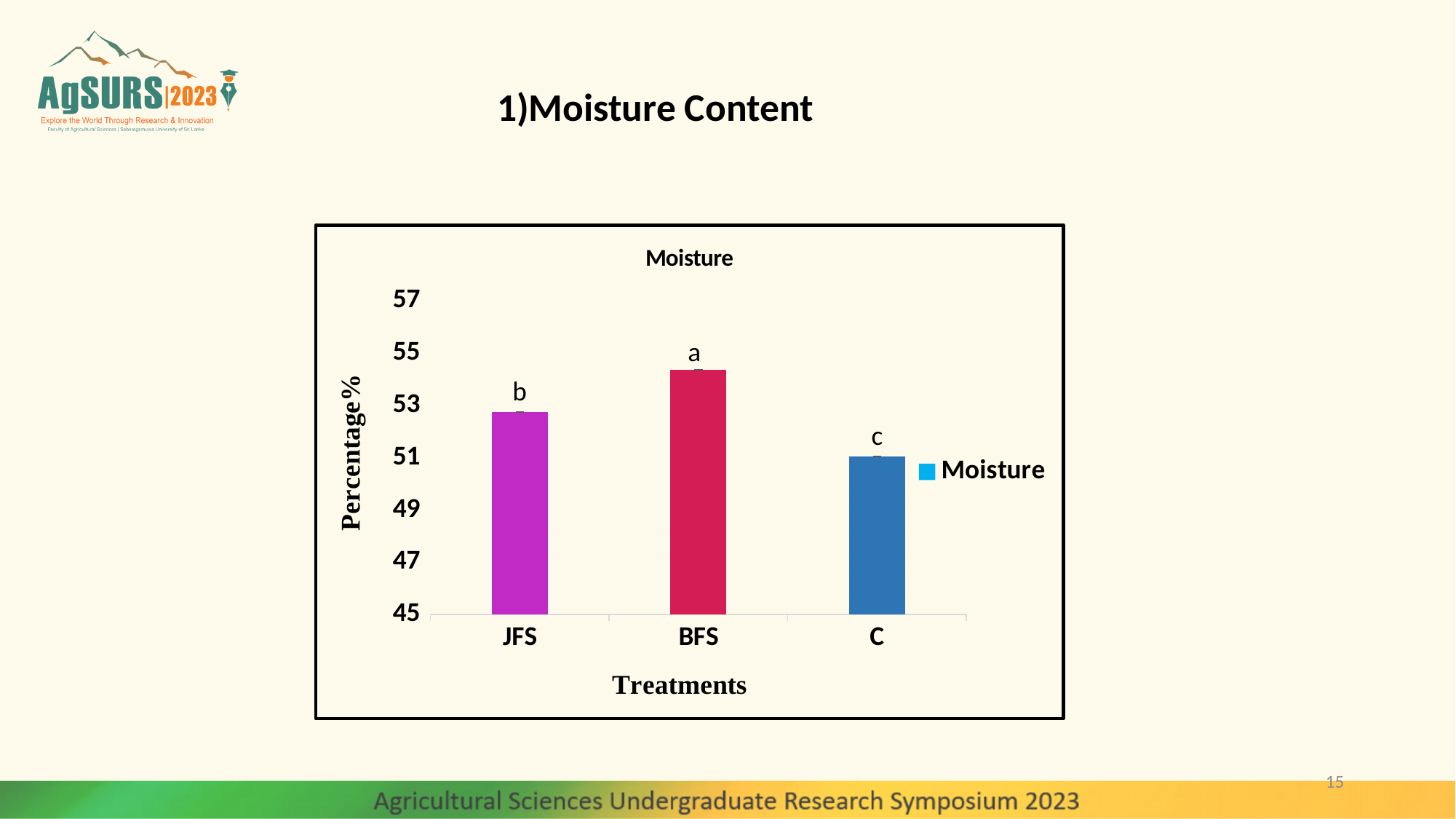

# 1)Moisture Content

### Chart: Moisture

| Category | Moisture |
|---|---|
| JFS | 52.756 |
| BFS | 54.36 |
| C | 51.06 |
15